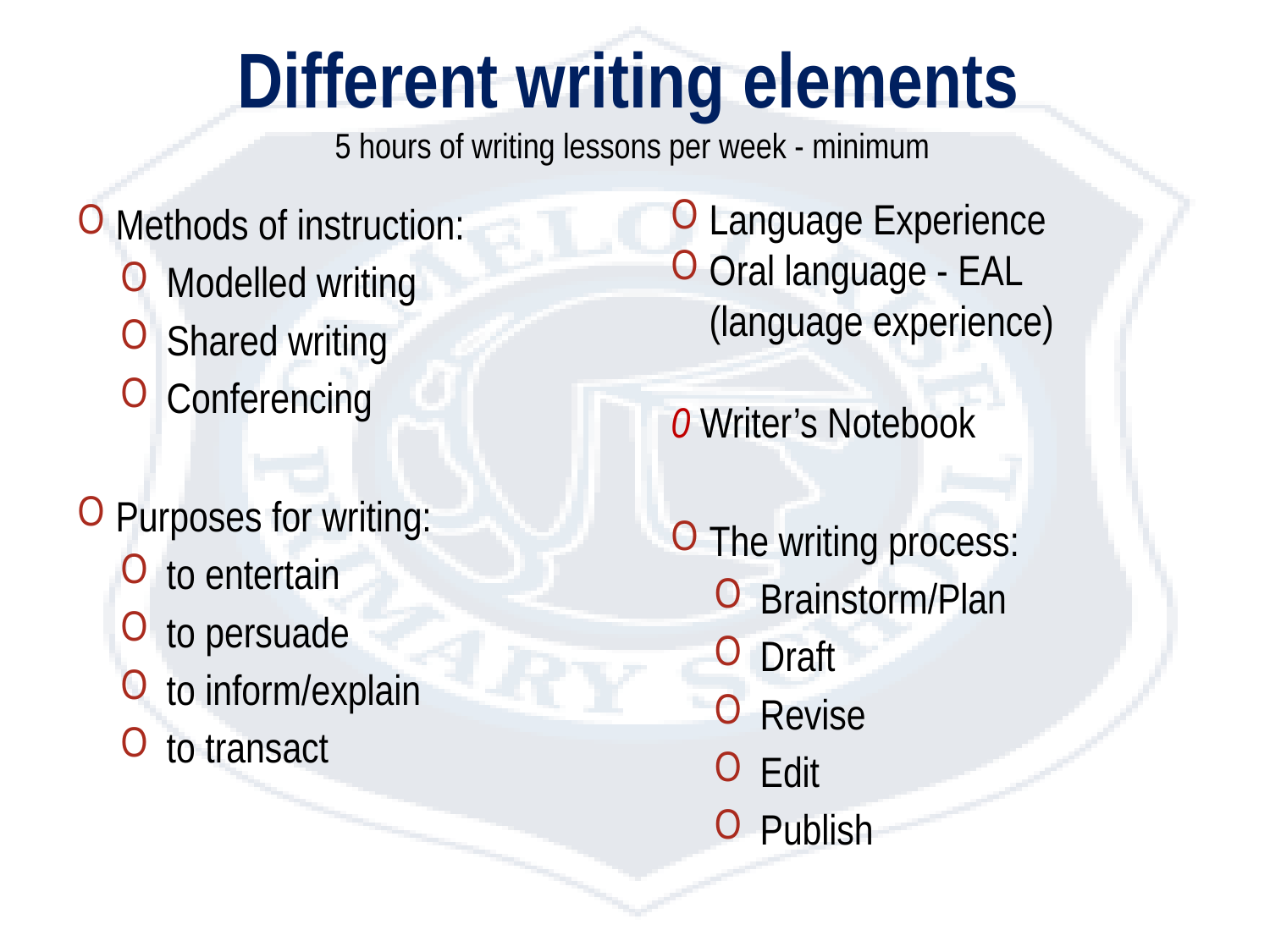

# Different writing elements 5 hours of writing lessons per week - minimum

Language Experience
Oral language - EAL (language experience)

0 Writer’s Notebook

The writing process:
Brainstorm/Plan
Draft
Revise
Edit
Publish
Methods of instruction:
Modelled writing
Shared writing
Conferencing

Purposes for writing:
to entertain
to persuade
to inform/explain
to transact